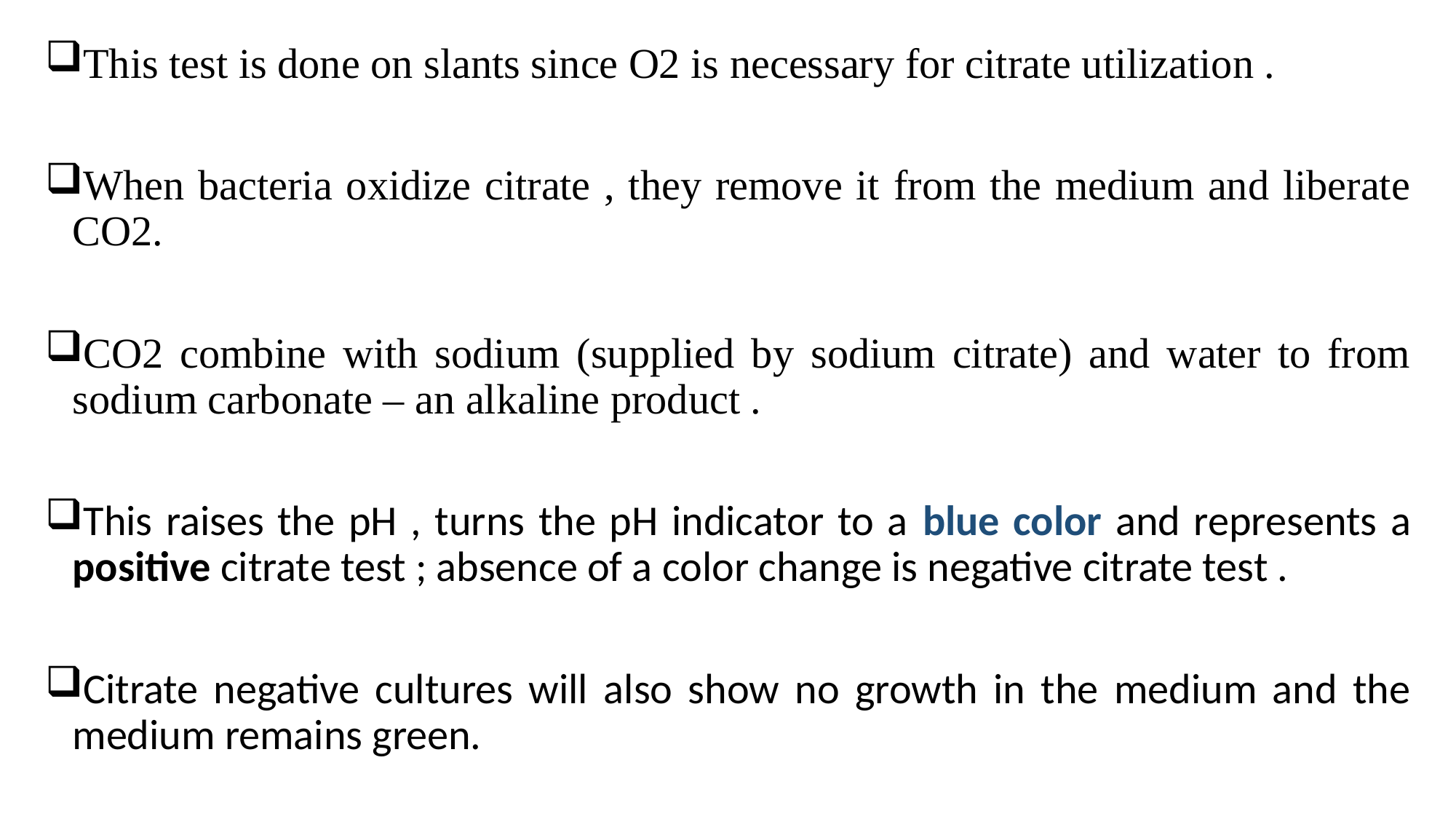

This test is done on slants since O2 is necessary for citrate utilization .

When bacteria oxidize citrate , they remove it from the medium and liberate CO2.

CO2 combine with sodium (supplied by sodium citrate) and water to from sodium carbonate – an alkaline product .

This raises the pH , turns the pH indicator to a blue color and represents a positive citrate test ; absence of a color change is negative citrate test .

Citrate negative cultures will also show no growth in the medium and the medium remains green.